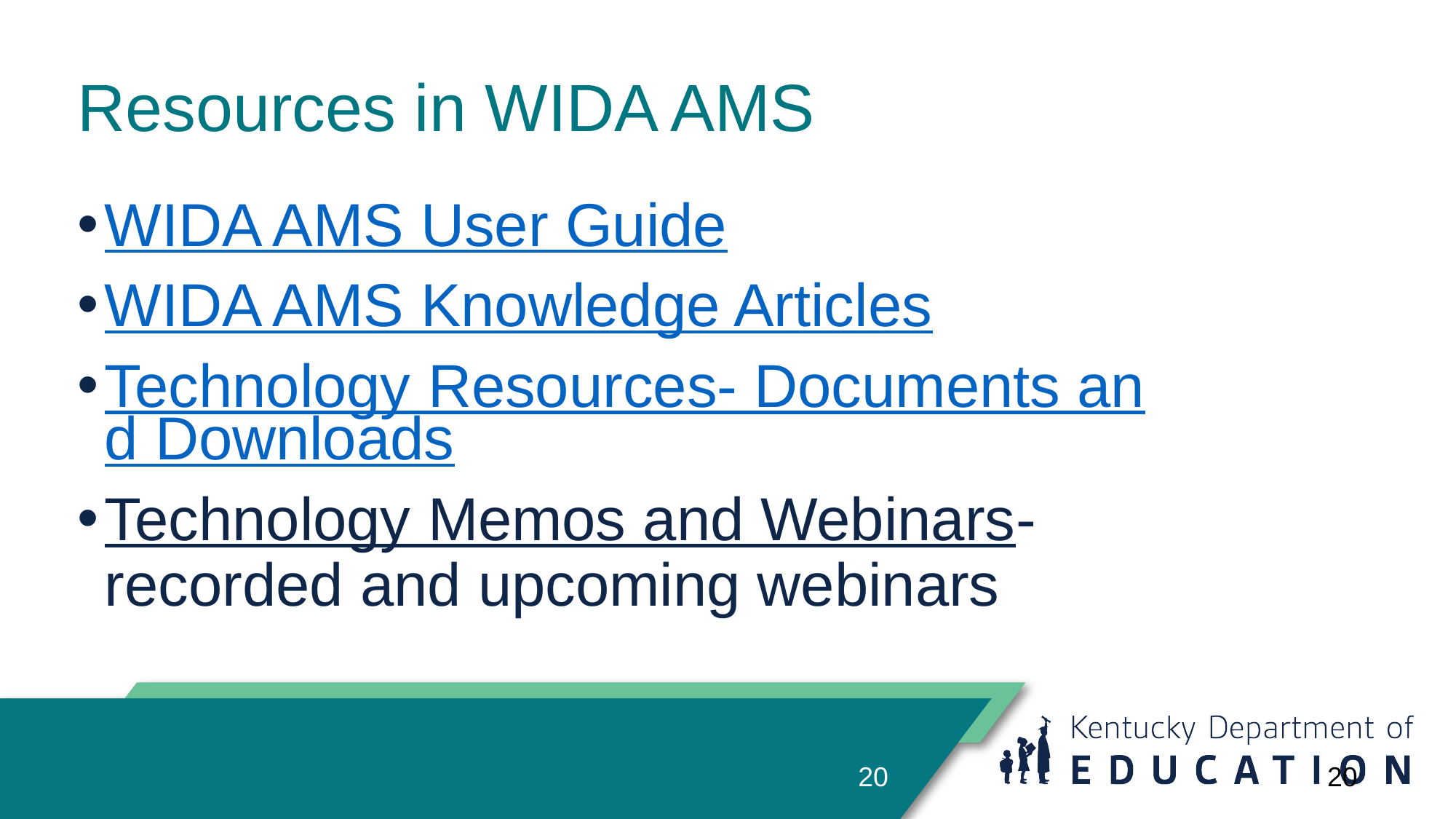

# Resources in WIDA AMS
WIDA AMS User Guide
WIDA AMS Knowledge Articles
Technology Resources- Documents and Downloads
Technology Memos and Webinars-recorded and upcoming webinars

20
20